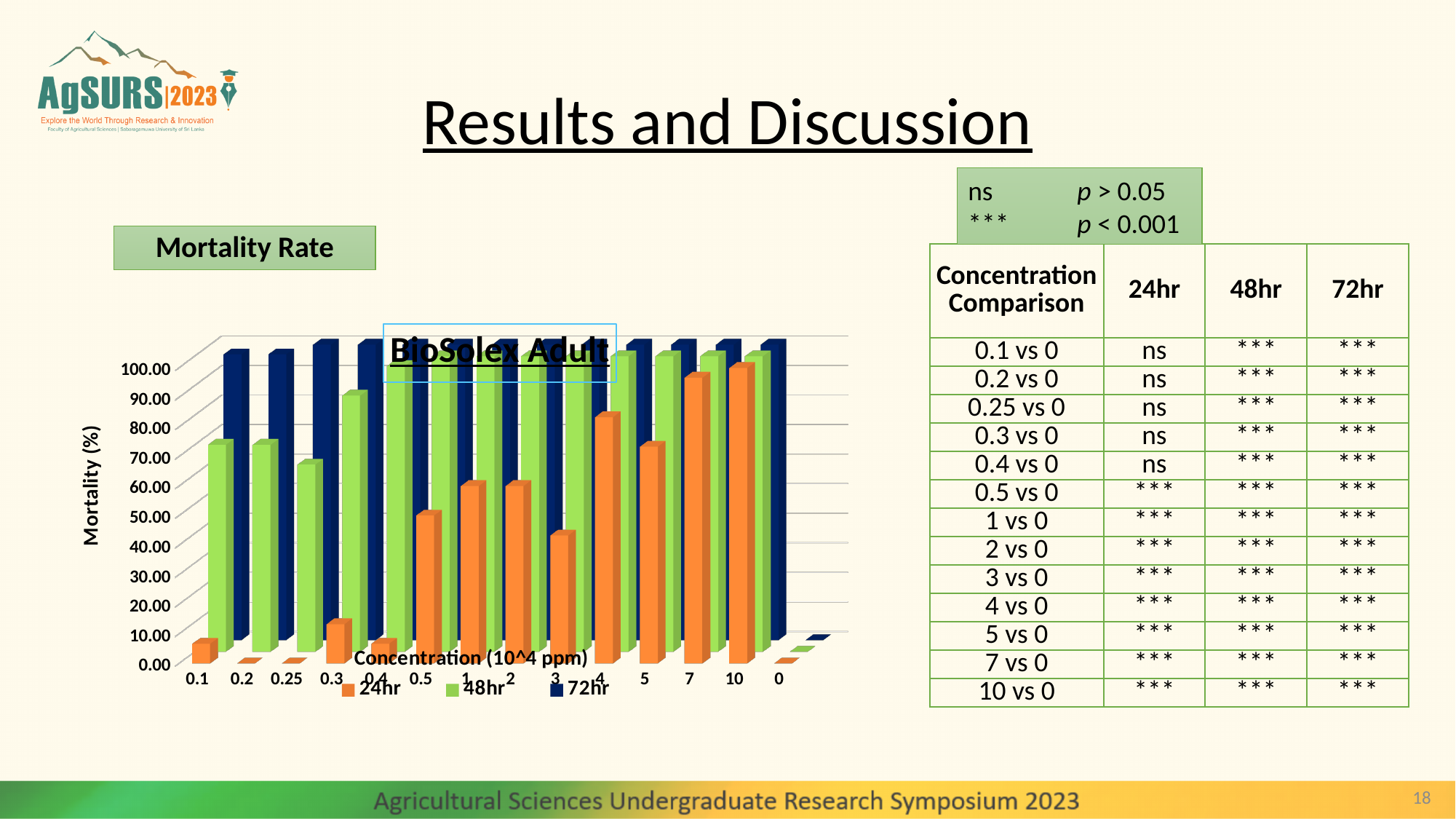

# Results and Discussion
ns	p > 0.05
***	p < 0.001
Mortality Rate
| Concentration Comparison | 24hr | 48hr | 72hr |
| --- | --- | --- | --- |
| 0.1 vs 0 | ns | \*\*\* | \*\*\* |
| 0.2 vs 0 | ns | \*\*\* | \*\*\* |
| 0.25 vs 0 | ns | \*\*\* | \*\*\* |
| 0.3 vs 0 | ns | \*\*\* | \*\*\* |
| 0.4 vs 0 | ns | \*\*\* | \*\*\* |
| 0.5 vs 0 | \*\*\* | \*\*\* | \*\*\* |
| 1 vs 0 | \*\*\* | \*\*\* | \*\*\* |
| 2 vs 0 | \*\*\* | \*\*\* | \*\*\* |
| 3 vs 0 | \*\*\* | \*\*\* | \*\*\* |
| 4 vs 0 | \*\*\* | \*\*\* | \*\*\* |
| 5 vs 0 | \*\*\* | \*\*\* | \*\*\* |
| 7 vs 0 | \*\*\* | \*\*\* | \*\*\* |
| 10 vs 0 | \*\*\* | \*\*\* | \*\*\* |

[unsupported chart]

18